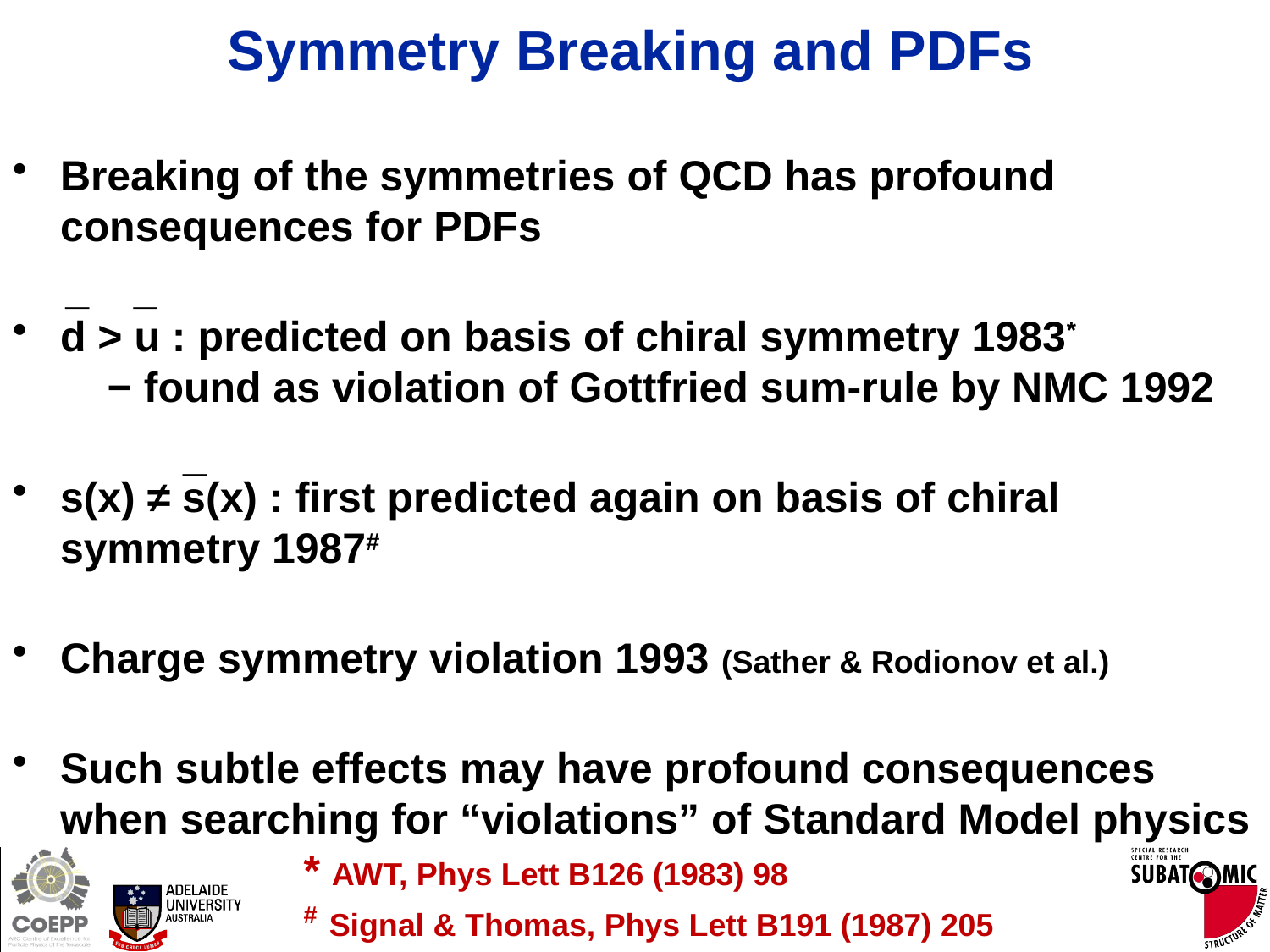

# Symmetry Breaking and PDFs
Breaking of the symmetries of QCD has profound consequences for PDFs
d > u : predicted on basis of chiral symmetry 1983*
    − found as violation of Gottfried sum-rule by NMC 1992
s(x) ≠ s(x) : first predicted again on basis of chiral symmetry 1987#
Charge symmetry violation 1993 (Sather & Rodionov et al.)
Such subtle effects may have profound consequences when searching for “violations” of Standard Model physics
_
_
_
* AWT, Phys Lett B126 (1983) 98
# Signal & Thomas, Phys Lett B191 (1987) 205